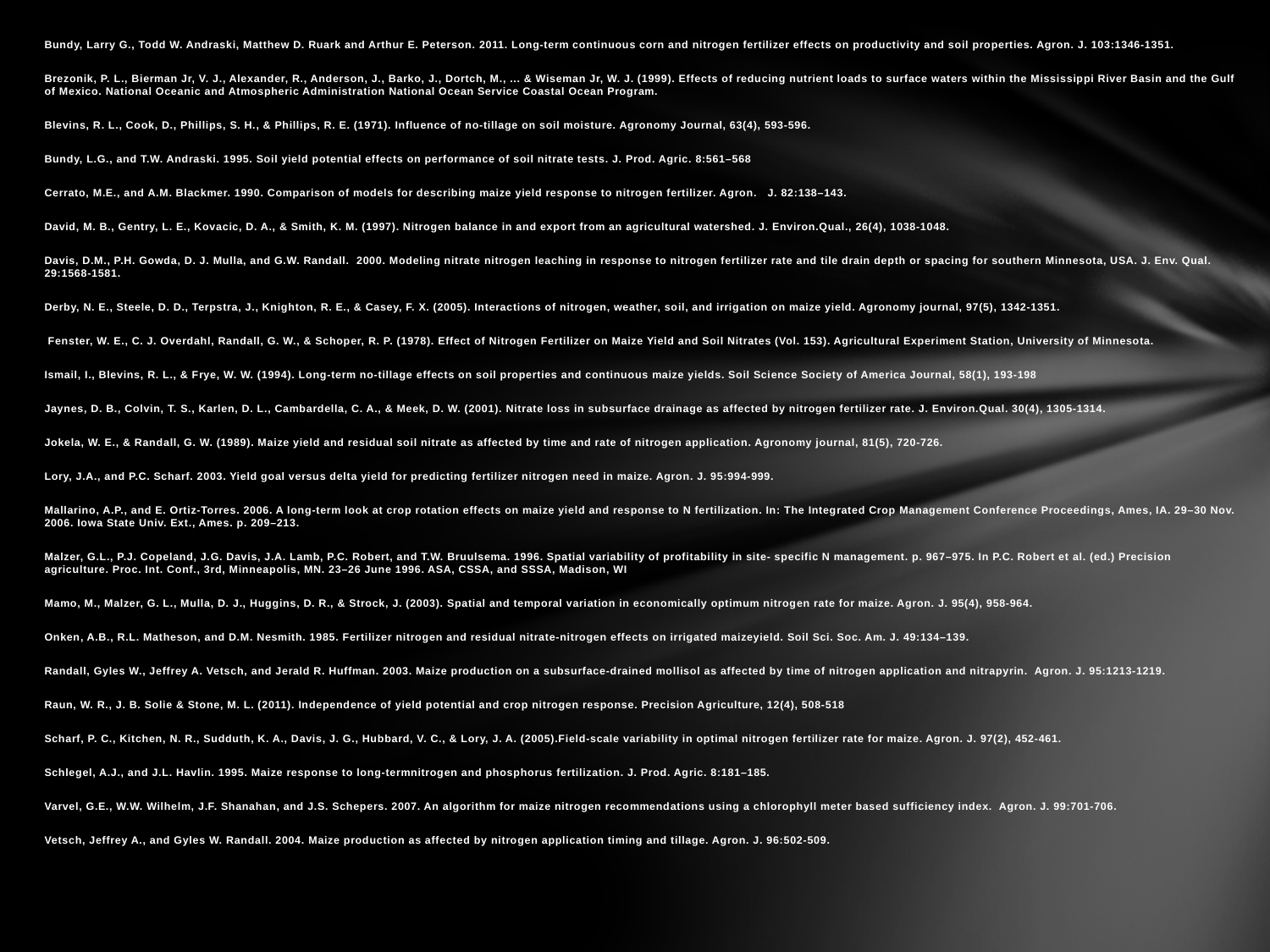

Bundy, Larry G., Todd W. Andraski, Matthew D. Ruark and Arthur E. Peterson. 2011. Long-term continuous corn and nitrogen fertilizer effects on productivity and soil properties. Agron. J. 103:1346-1351.
Brezonik, P. L., Bierman Jr, V. J., Alexander, R., Anderson, J., Barko, J., Dortch, M., ... & Wiseman Jr, W. J. (1999). Effects of reducing nutrient loads to surface waters within the Mississippi River Basin and the Gulf of Mexico. National Oceanic and Atmospheric Administration National Ocean Service Coastal Ocean Program.
Blevins, R. L., Cook, D., Phillips, S. H., & Phillips, R. E. (1971). Influence of no-tillage on soil moisture. Agronomy Journal, 63(4), 593-596.
Bundy, L.G., and T.W. Andraski. 1995. Soil yield potential effects on performance of soil nitrate tests. J. Prod. Agric. 8:561–568
Cerrato, M.E., and A.M. Blackmer. 1990. Comparison of models for describing maize yield response to nitrogen fertilizer. Agron.   J. 82:138–143.
David, M. B., Gentry, L. E., Kovacic, D. A., & Smith, K. M. (1997). Nitrogen balance in and export from an agricultural watershed. J. Environ.Qual., 26(4), 1038-1048.
Davis, D.M., P.H. Gowda, D. J. Mulla, and G.W. Randall.  2000. Modeling nitrate nitrogen leaching in response to nitrogen fertilizer rate and tile drain depth or spacing for southern Minnesota, USA. J. Env. Qual. 29:1568-1581.
Derby, N. E., Steele, D. D., Terpstra, J., Knighton, R. E., & Casey, F. X. (2005). Interactions of nitrogen, weather, soil, and irrigation on maize yield. Agronomy journal, 97(5), 1342-1351.
 Fenster, W. E., C. J. Overdahl, Randall, G. W., & Schoper, R. P. (1978). Effect of Nitrogen Fertilizer on Maize Yield and Soil Nitrates (Vol. 153). Agricultural Experiment Station, University of Minnesota.
Ismail, I., Blevins, R. L., & Frye, W. W. (1994). Long-term no-tillage effects on soil properties and continuous maize yields. Soil Science Society of America Journal, 58(1), 193-198
Jaynes, D. B., Colvin, T. S., Karlen, D. L., Cambardella, C. A., & Meek, D. W. (2001). Nitrate loss in subsurface drainage as affected by nitrogen fertilizer rate. J. Environ.Qual. 30(4), 1305-1314.
Jokela, W. E., & Randall, G. W. (1989). Maize yield and residual soil nitrate as affected by time and rate of nitrogen application. Agronomy journal, 81(5), 720-726.
Lory, J.A., and P.C. Scharf. 2003. Yield goal versus delta yield for predicting fertilizer nitrogen need in maize. Agron. J. 95:994-999.
Mallarino, A.P., and E. Ortiz-Torres. 2006. A long-term look at crop rotation effects on maize yield and response to N fertilization. In: The Integrated Crop Management Conference Proceedings, Ames, IA. 29–30 Nov. 2006. Iowa State Univ. Ext., Ames. p. 209–213.
Malzer, G.L., P.J. Copeland, J.G. Davis, J.A. Lamb, P.C. Robert, and T.W. Bruulsema. 1996. Spatial variability of profitability in site- specific N management. p. 967–975. In P.C. Robert et al. (ed.) Precision agriculture. Proc. Int. Conf., 3rd, Minneapolis, MN. 23–26 June 1996. ASA, CSSA, and SSSA, Madison, WI
Mamo, M., Malzer, G. L., Mulla, D. J., Huggins, D. R., & Strock, J. (2003). Spatial and temporal variation in economically optimum nitrogen rate for maize. Agron. J. 95(4), 958-964.
Onken, A.B., R.L. Matheson, and D.M. Nesmith. 1985. Fertilizer nitrogen and residual nitrate-nitrogen effects on irrigated maizeyield. Soil Sci. Soc. Am. J. 49:134–139.
Randall, Gyles W., Jeffrey A. Vetsch, and Jerald R. Huffman. 2003. Maize production on a subsurface-drained mollisol as affected by time of nitrogen application and nitrapyrin.  Agron. J. 95:1213-1219.
Raun, W. R., J. B. Solie & Stone, M. L. (2011). Independence of yield potential and crop nitrogen response. Precision Agriculture, 12(4), 508-518
Scharf, P. C., Kitchen, N. R., Sudduth, K. A., Davis, J. G., Hubbard, V. C., & Lory, J. A. (2005).Field-scale variability in optimal nitrogen fertilizer rate for maize. Agron. J. 97(2), 452-461.
Schlegel, A.J., and J.L. Havlin. 1995. Maize response to long-termnitrogen and phosphorus fertilization. J. Prod. Agric. 8:181–185.
Varvel, G.E., W.W. Wilhelm, J.F. Shanahan, and J.S. Schepers. 2007. An algorithm for maize nitrogen recommendations using a chlorophyll meter based sufficiency index.  Agron. J. 99:701-706.
Vetsch, Jeffrey A., and Gyles W. Randall. 2004. Maize production as affected by nitrogen application timing and tillage. Agron. J. 96:502-509.